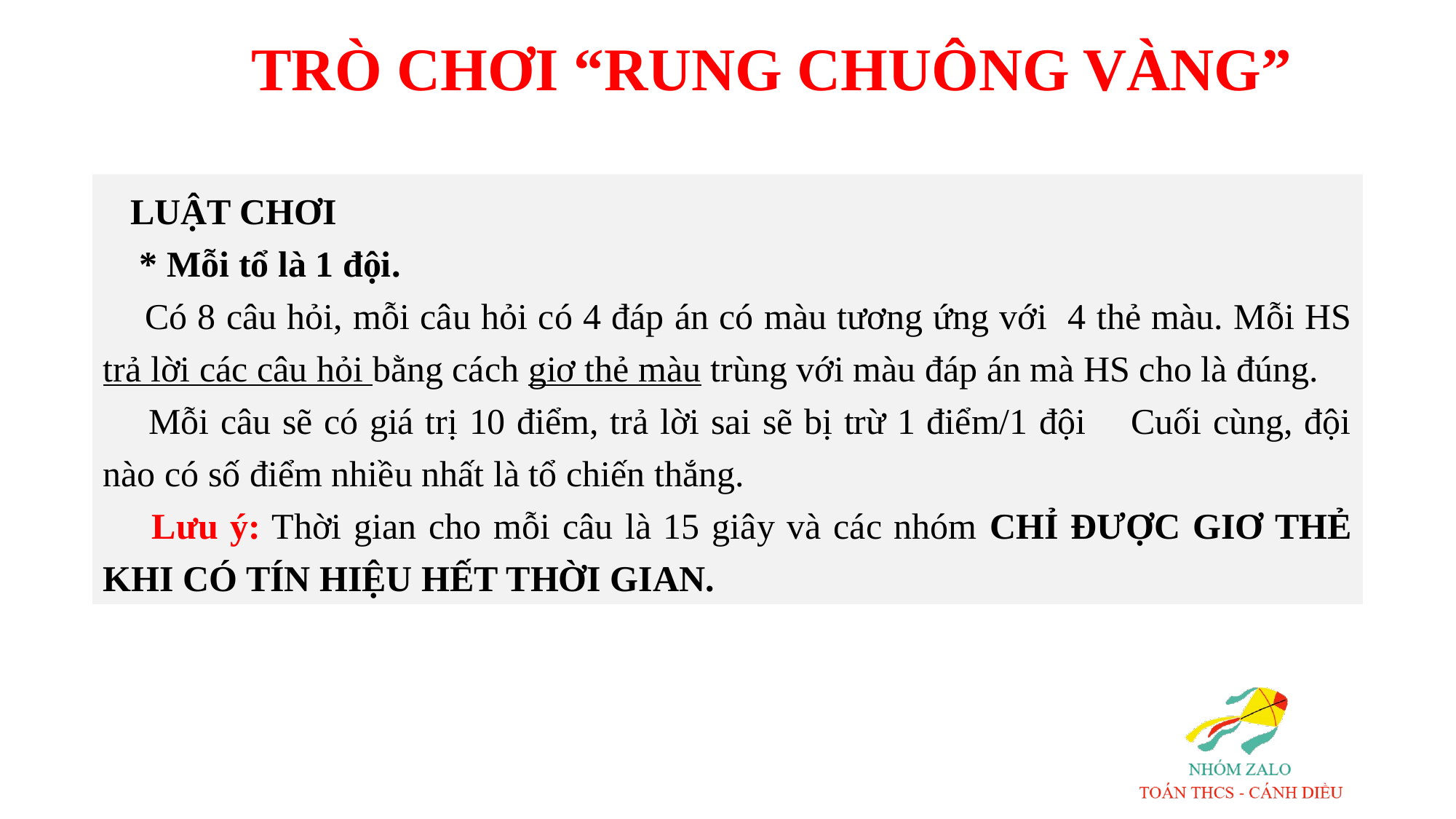

TRÒ CHƠI “RUNG CHUÔNG VÀNG”
   LUẬT CHƠI
    * Mỗi tổ là 1 đội.
    Có 8 câu hỏi, mỗi câu hỏi có 4 đáp án có màu tương ứng với  4 thẻ màu. Mỗi HS trả lời các câu hỏi bằng cách giơ thẻ màu trùng với màu đáp án mà HS cho là đúng.
    Mỗi câu sẽ có giá trị 10 điểm, trả lời sai sẽ bị trừ 1 điểm/1 đội    Cuối cùng, đội nào có số điểm nhiều nhất là tổ chiến thắng.
    Lưu ý: Thời gian cho mỗi câu là 15 giây và các nhóm CHỈ ĐƯỢC GIƠ THẺ KHI CÓ TÍN HIỆU HẾT THỜI GIAN.